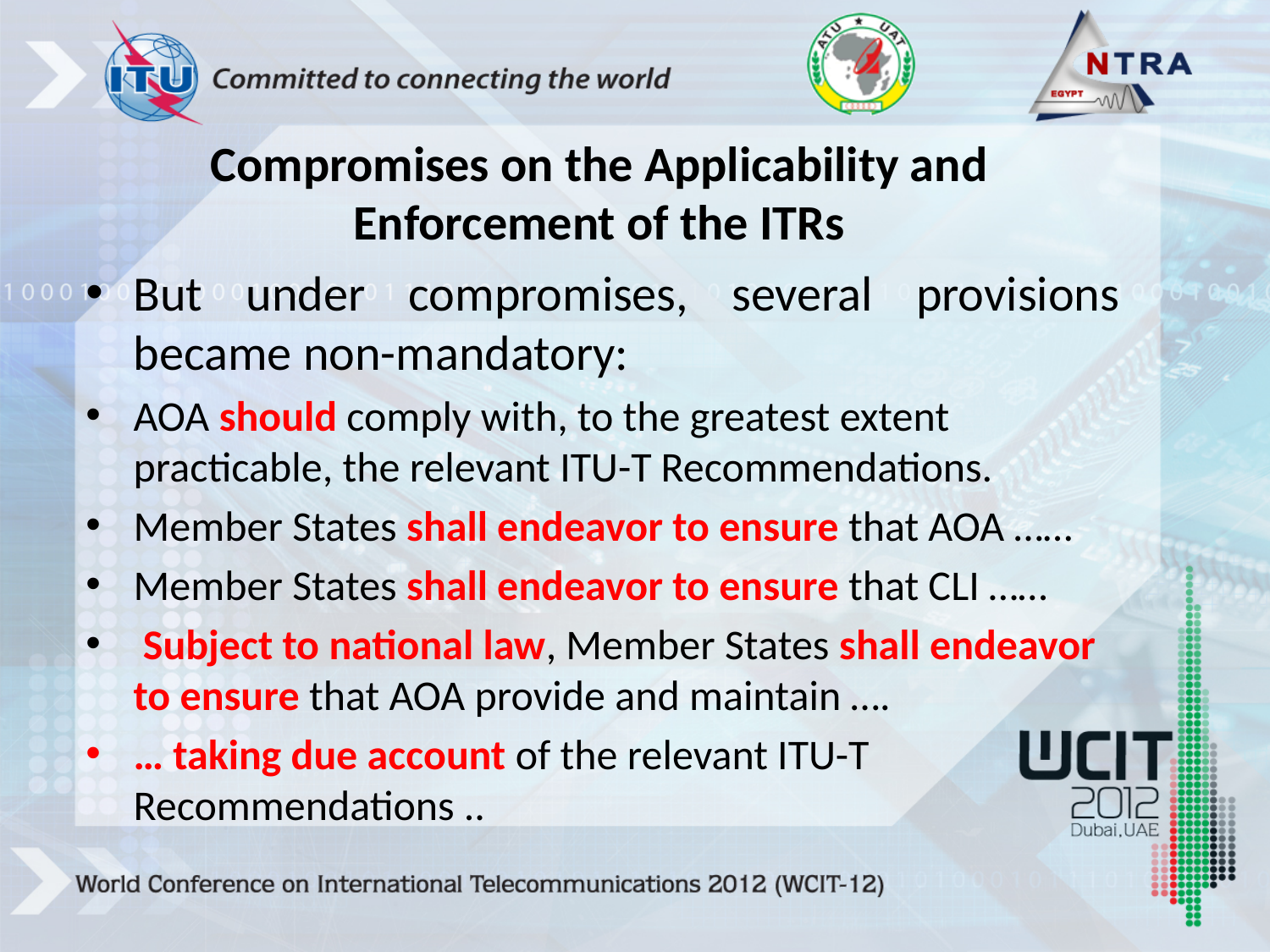

# Compromises on the Applicability and Enforcement of the ITRs
But under compromises, several provisions became non-mandatory:
AOA should comply with, to the greatest extent practicable, the relevant ITU-T Recommendations.
Member States shall endeavor to ensure that AOA ……
Member States shall endeavor to ensure that CLI ……
 Subject to national law, Member States shall endeavor to ensure that AOA provide and maintain ….
… taking due account of the relevant ITU-T Recommendations ..